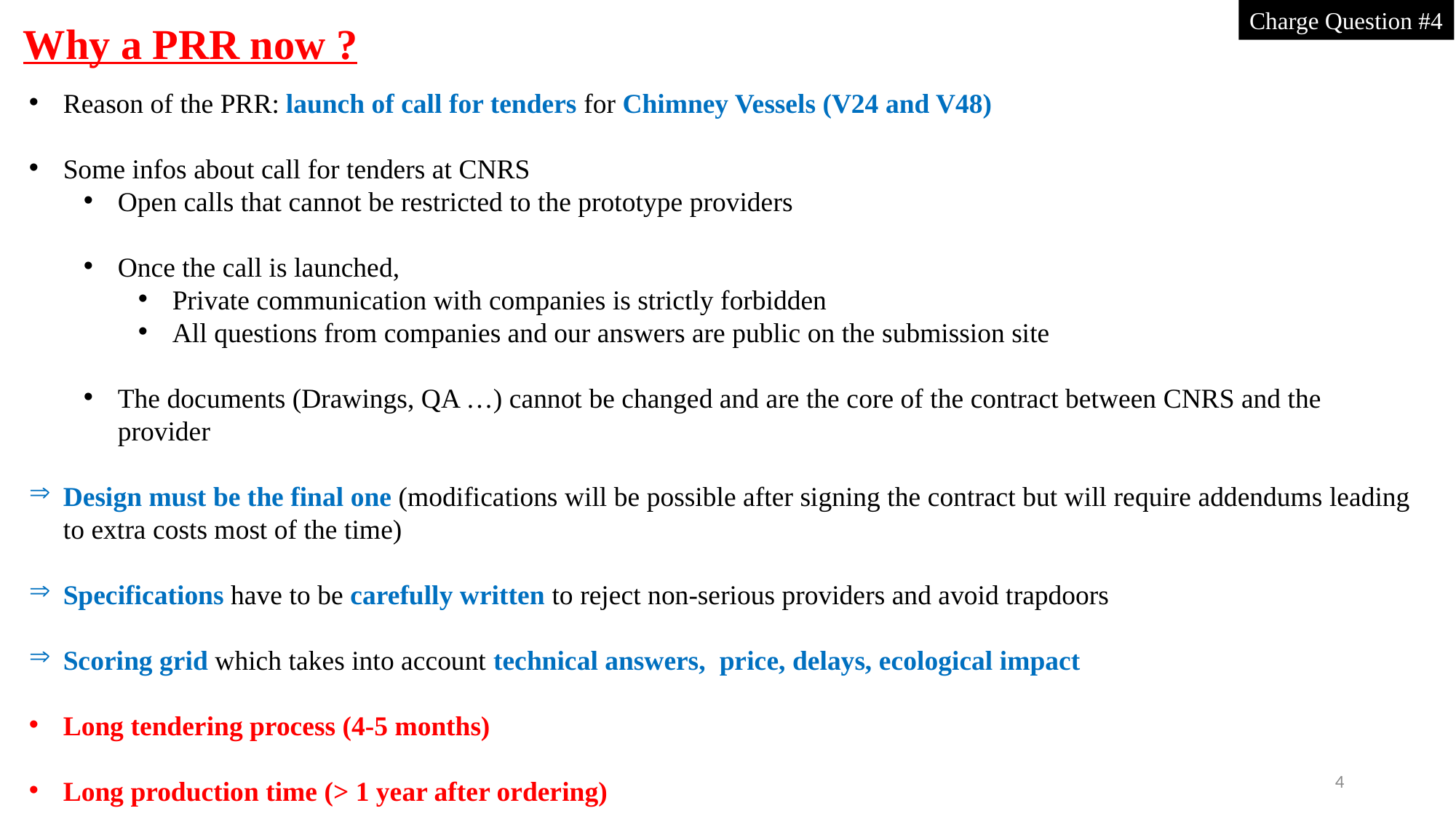

Charge Question #4
Why a PRR now ?
Reason of the PRR: launch of call for tenders for Chimney Vessels (V24 and V48)

Some infos about call for tenders at CNRS
Open calls that cannot be restricted to the prototype providers

Once the call is launched,
Private communication with companies is strictly forbidden
All questions from companies and our answers are public on the submission site

The documents (Drawings, QA …) cannot be changed and are the core of the contract between CNRS and the provider

Design must be the final one (modifications will be possible after signing the contract but will require addendums leading to extra costs most of the time)

Specifications have to be carefully written to reject non-serious providers and avoid trapdoors

Scoring grid which takes into account technical answers,  price, delays, ecological impact

Long tendering process (4-5 months)

Long production time (> 1 year after ordering)
4